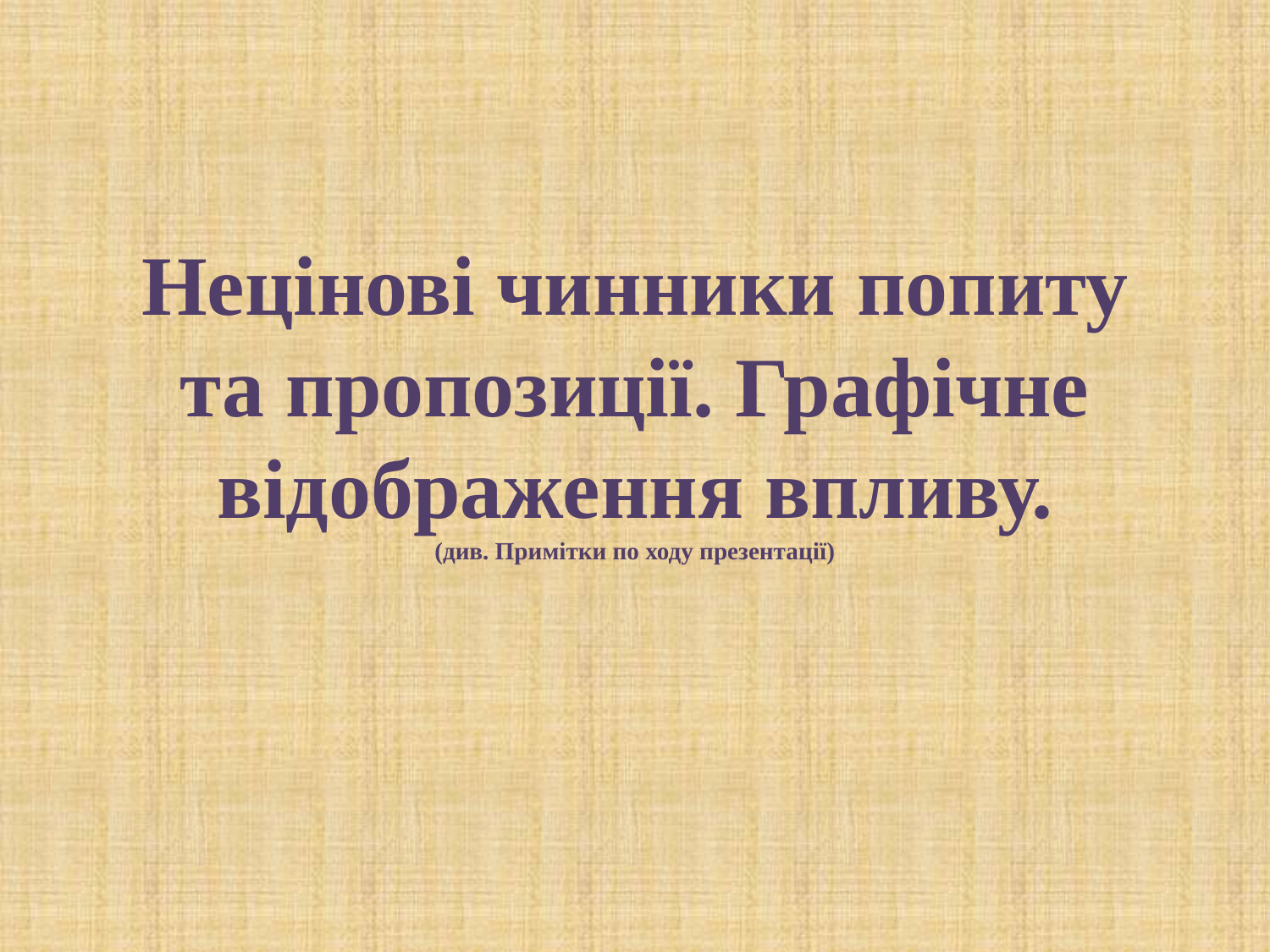

# Нецінові чинники попиту та пропозиції. Графічне відображення впливу. (див. Примітки по ходу презентації)